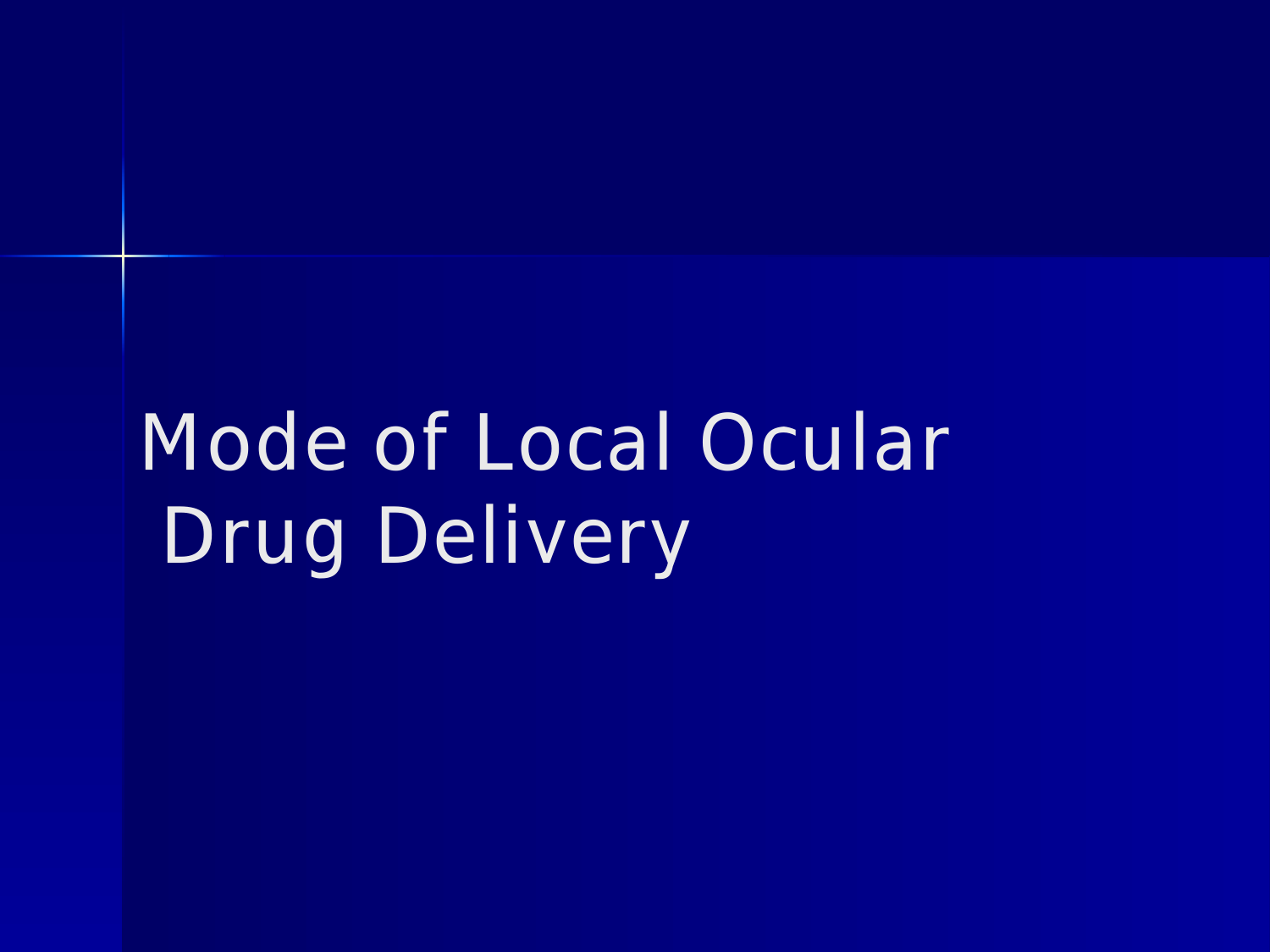

# Mode of Local Ocular               Drug Delivery